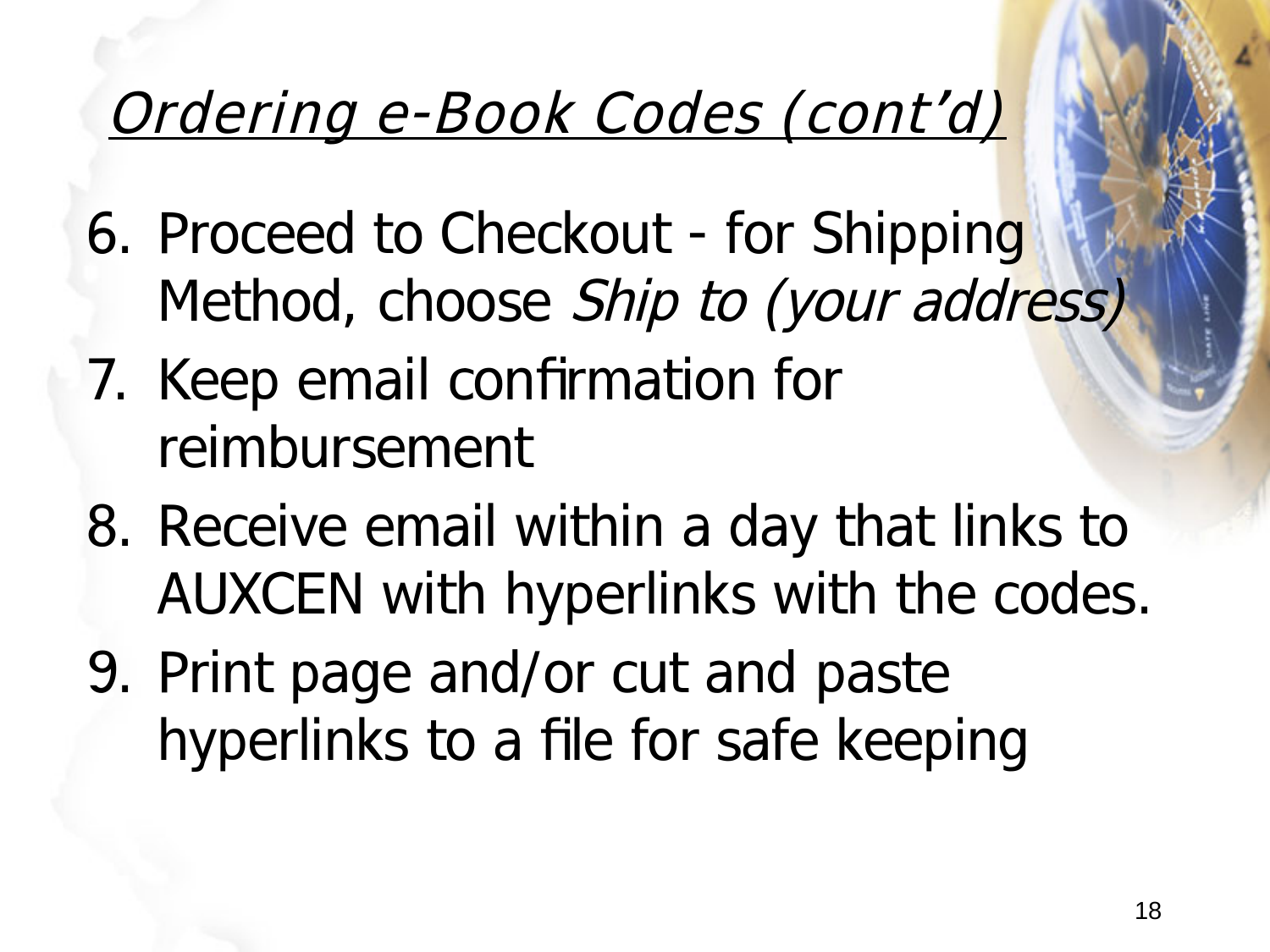

# Ordering e-Book Codes (cont’d)
Proceed to Checkout - for Shipping Method, choose Ship to (your address)
Keep email confirmation for reimbursement
Receive email within a day that links to AUXCEN with hyperlinks with the codes.
Print page and/or cut and paste hyperlinks to a file for safe keeping

18